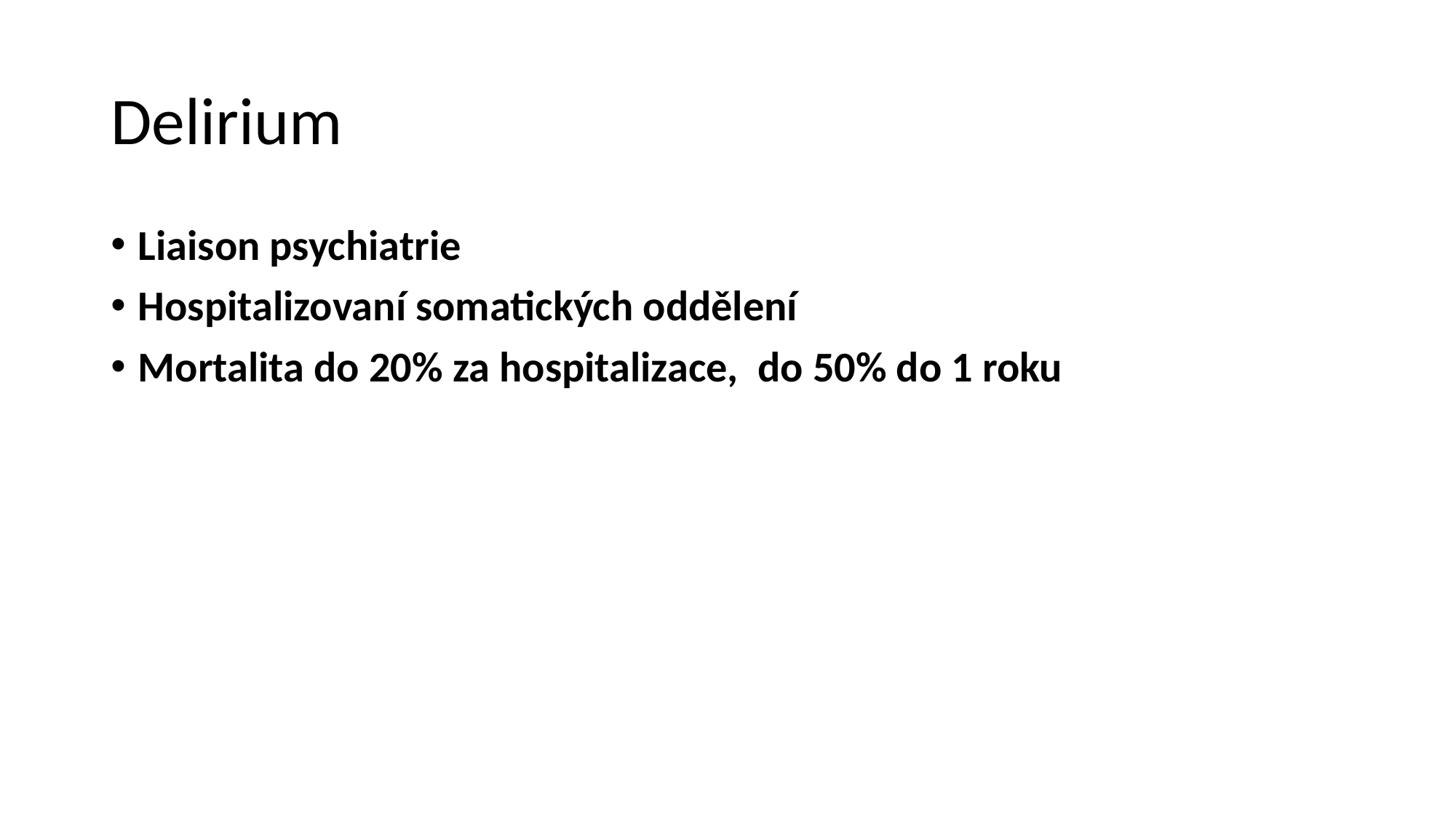

# Delirium
Liaison psychiatrie
Hospitalizovaní somatických oddělení
Mortalita do 20% za hospitalizace,  do 50% do 1 roku